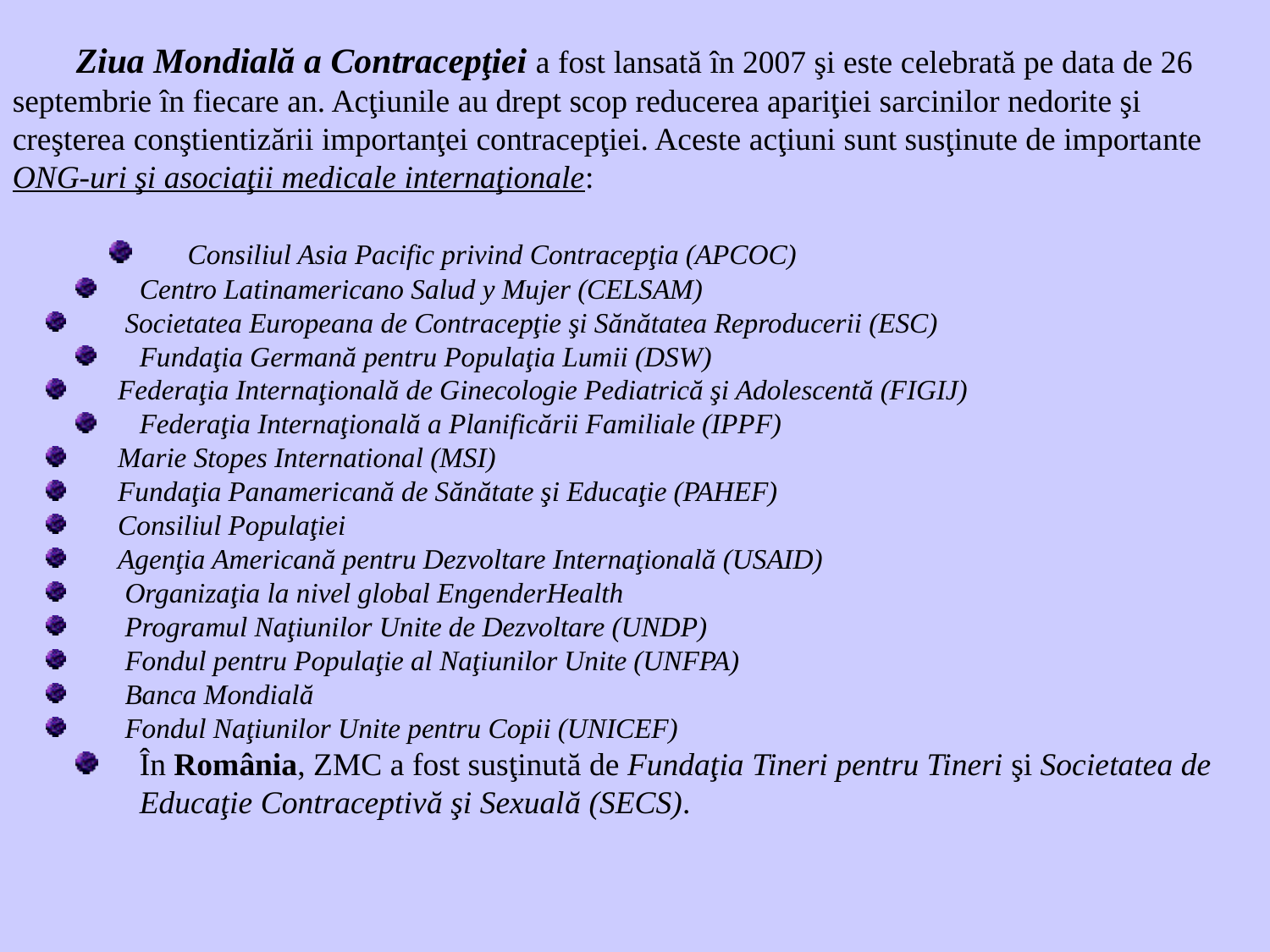

Ziua Mondială a Contracepţiei a fost lansată în 2007 şi este celebrată pe data de 26 septembrie în fiecare an. Acţiunile au drept scop reducerea apariţiei sarcinilor nedorite şi creşterea conştientizării importanţei contracepţiei. Aceste acţiuni sunt susţinute de importante ONG-uri şi asociaţii medicale internaţionale:

      Consiliul Asia Pacific privind Contracepţia (APCOC)
Centro Latinamericano Salud y Mujer (CELSAM)
       Societatea Europeana de Contracepţie şi Sănătatea Reproducerii (ESC)
Fundaţia Germană pentru Populaţia Lumii (DSW)
      Federaţia Internaţională de Ginecologie Pediatrică şi Adolescentă (FIGIJ)
Federaţia Internaţională a Planificării Familiale (IPPF)
      Marie Stopes International (MSI)
      Fundaţia Panamericană de Sănătate şi Educaţie (PAHEF)
      Consiliul Populaţiei
      Agenţia Americană pentru Dezvoltare Internaţională (USAID)
       Organizaţia la nivel global EngenderHealth
       Programul Naţiunilor Unite de Dezvoltare (UNDP)
       Fondul pentru Populaţie al Naţiunilor Unite (UNFPA)
       Banca Mondială
       Fondul Naţiunilor Unite pentru Copii (UNICEF)
În România, ZMC a fost susţinută de Fundaţia Tineri pentru Tineri şi Societatea de Educaţie Contraceptivă şi Sexuală (SECS).